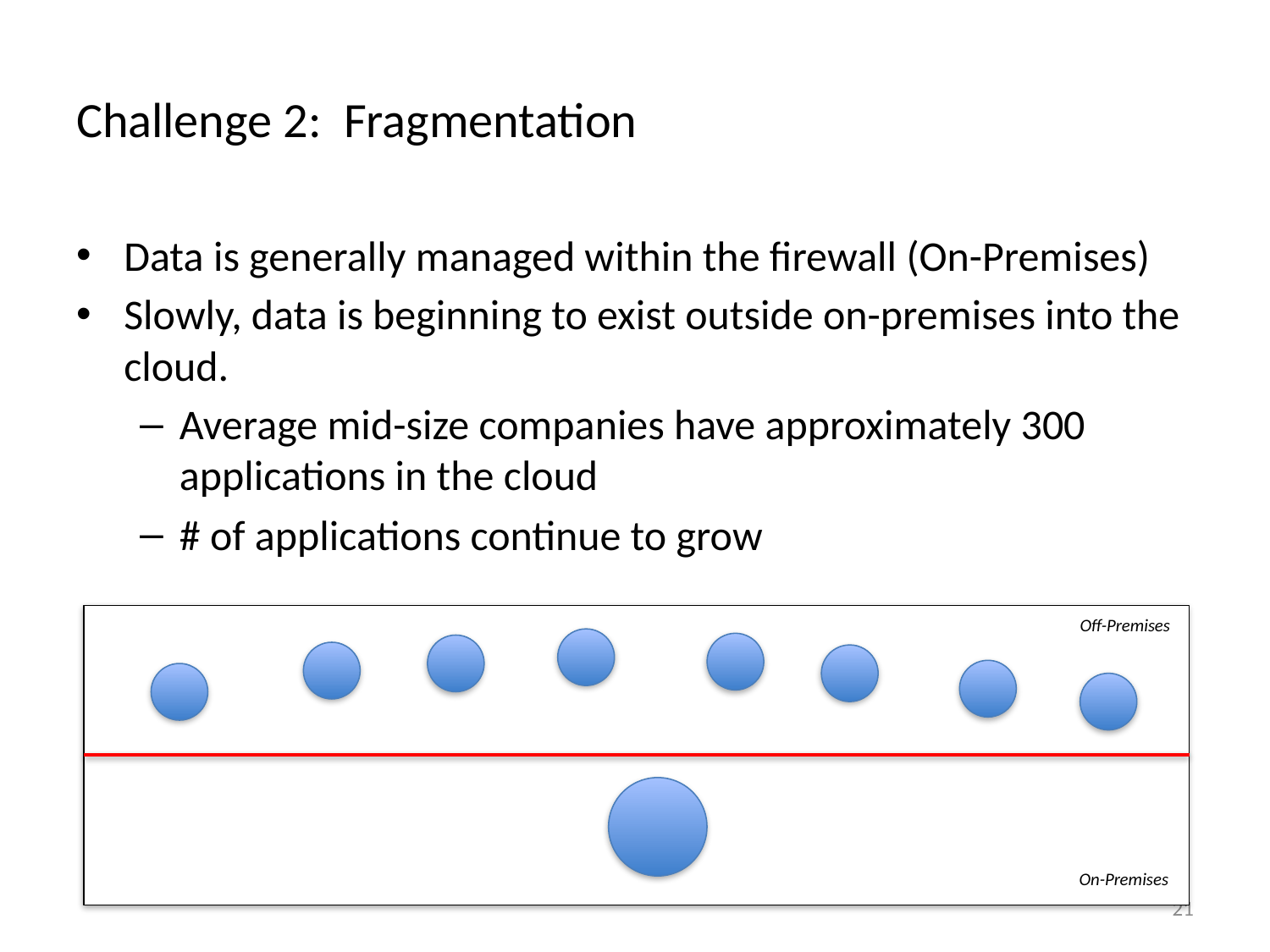

# Challenge 2:  Fragmentation
Data is generally managed within the firewall (On-Premises)
Slowly, data is beginning to exist outside on-premises into the cloud.
Average mid-size companies have approximately 300 applications in the cloud
# of applications continue to grow

Off-Premises

On-Premises
21